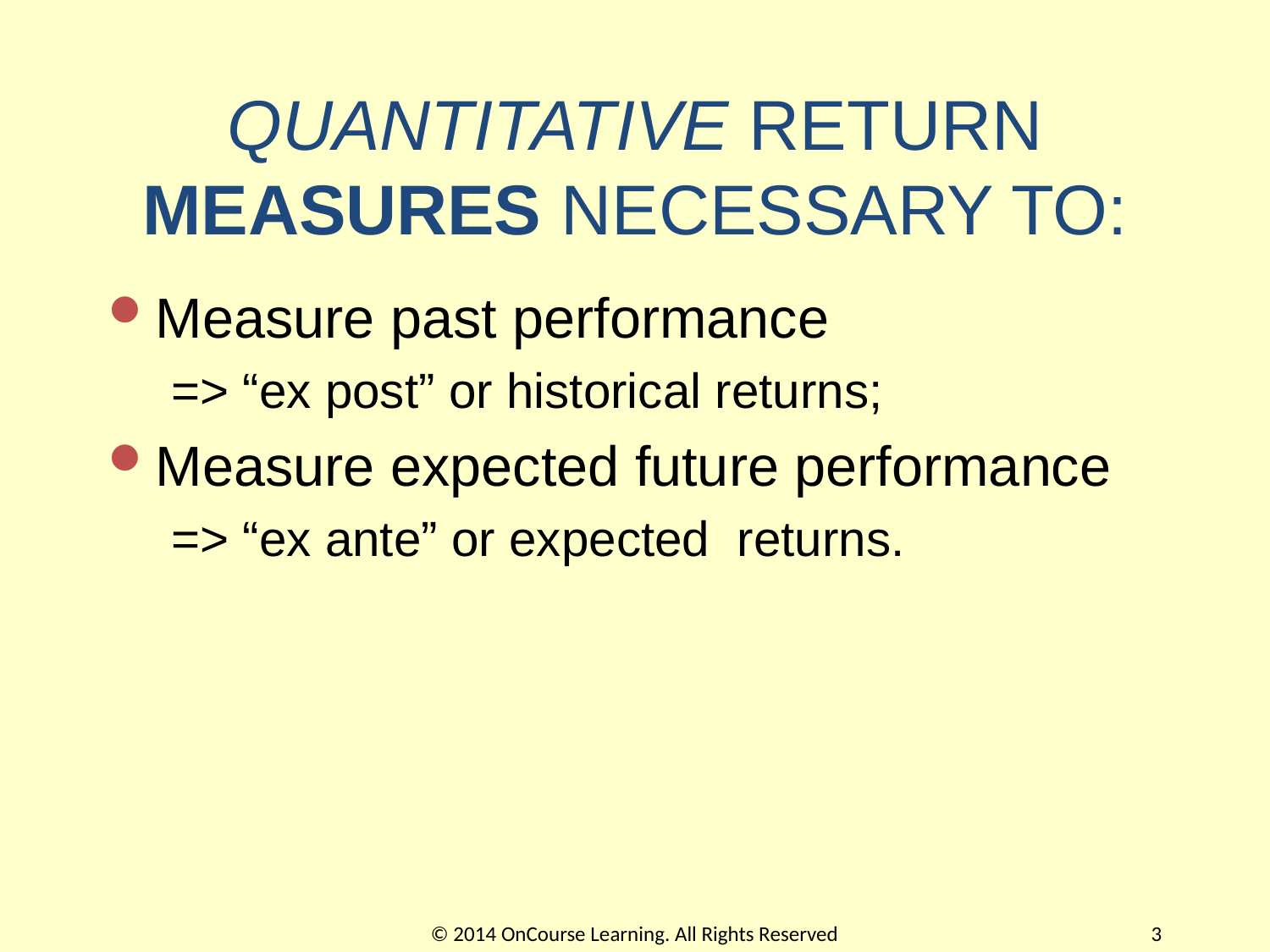

# QUANTITATIVE RETURN MEASURES NECESSARY TO:
Measure past performance
=> “ex post” or historical returns;
Measure expected future performance
=> “ex ante” or expected  returns.
© 2014 OnCourse Learning. All Rights Reserved
3